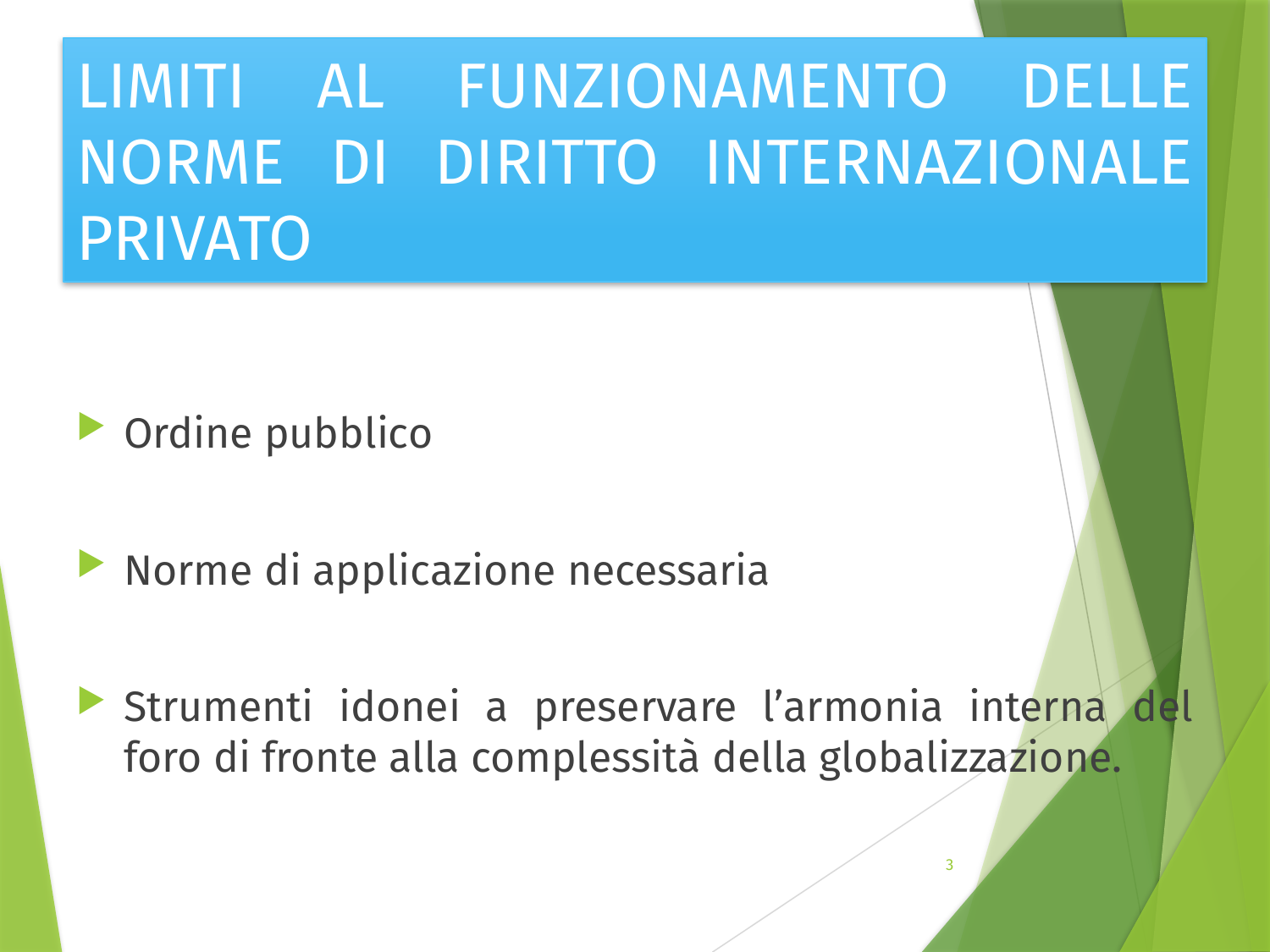

# LIMITI AL FUNZIONAMENTO DELLE NORME DI DIRITTO INTERNAZIONALE PRIVATO

Ordine pubblico

Norme di applicazione necessaria

Strumenti idonei a preservare l’armonia interna del foro di fronte alla complessità della globalizzazione.

3